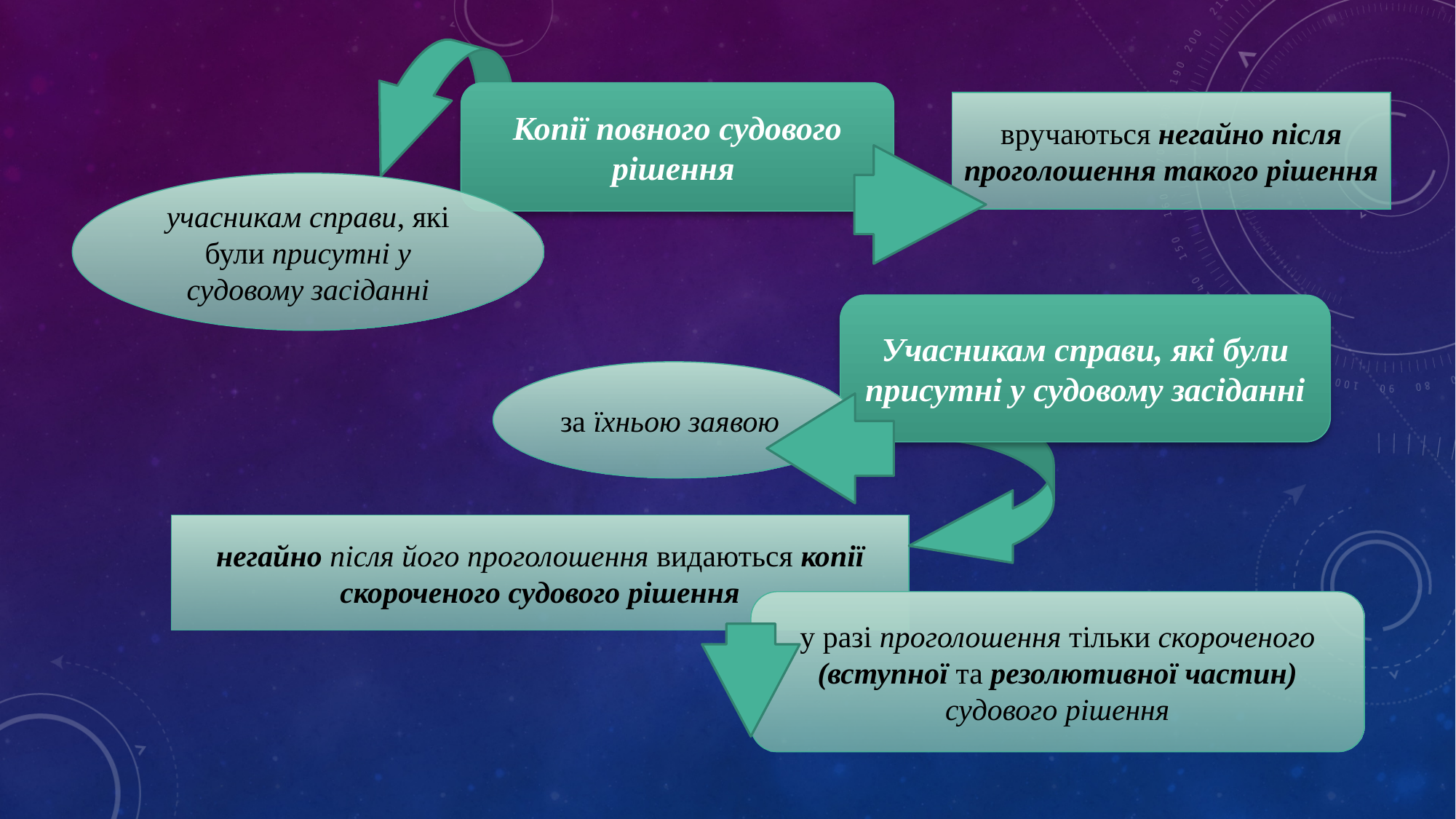

Копії повного судового рішення
вручаються негайно після проголошення такого рішення

учасникам справи, які були присутні у судовому засіданні
Учасникам справи, які були присутні у судовому засіданні
за їхньою заявою

негайно після його проголошення видаються копії скороченого судового рішення
у разі проголошення тільки скороченого (вступної та резолютивної частин) судового рішення